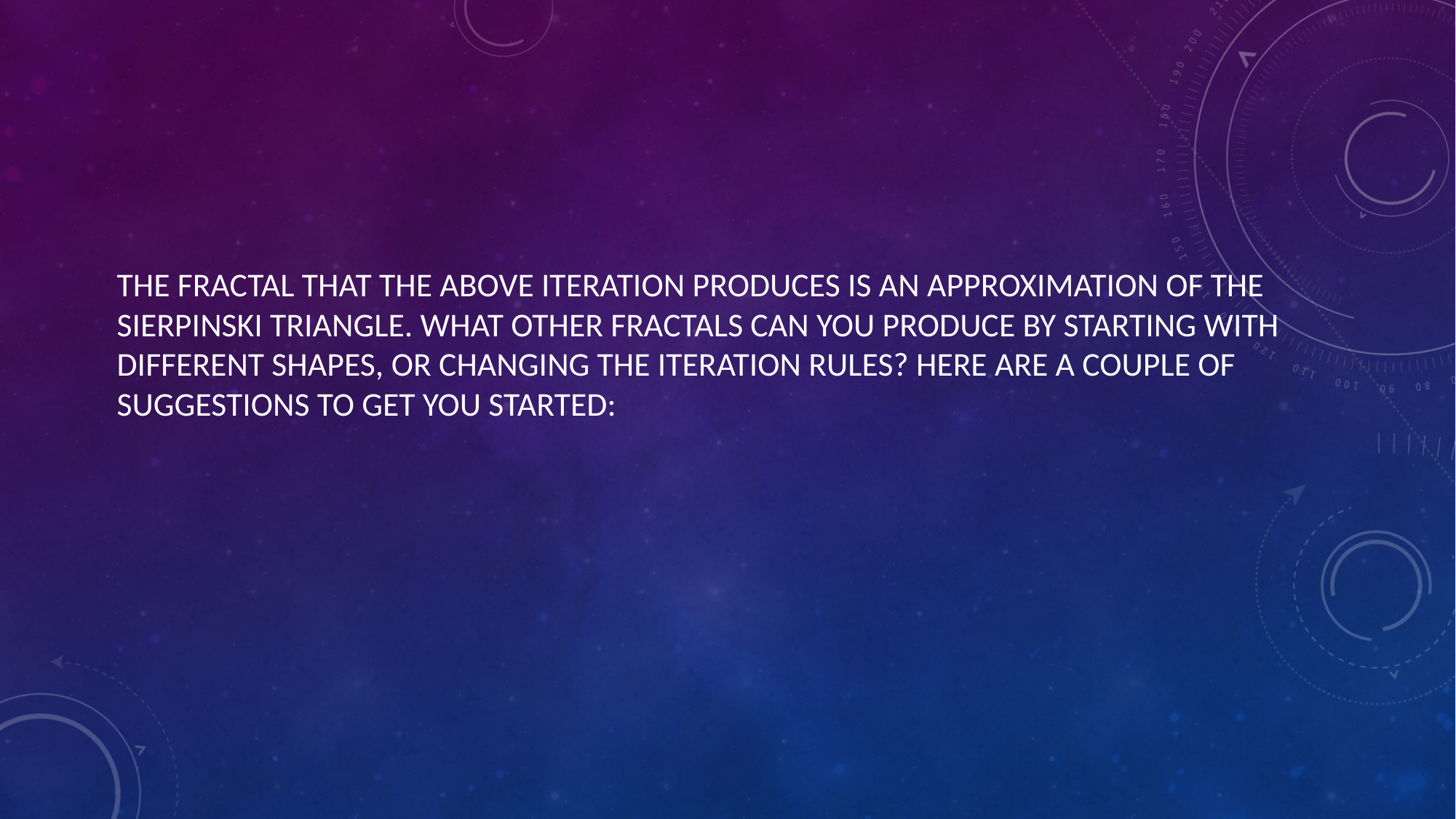

# The fractal that the above iteration produces is an approximation of the Sierpinski Triangle. What other fractals can you produce by starting with different shapes, or changing the iteration rules? Here are a couple of suggestions to get you started: